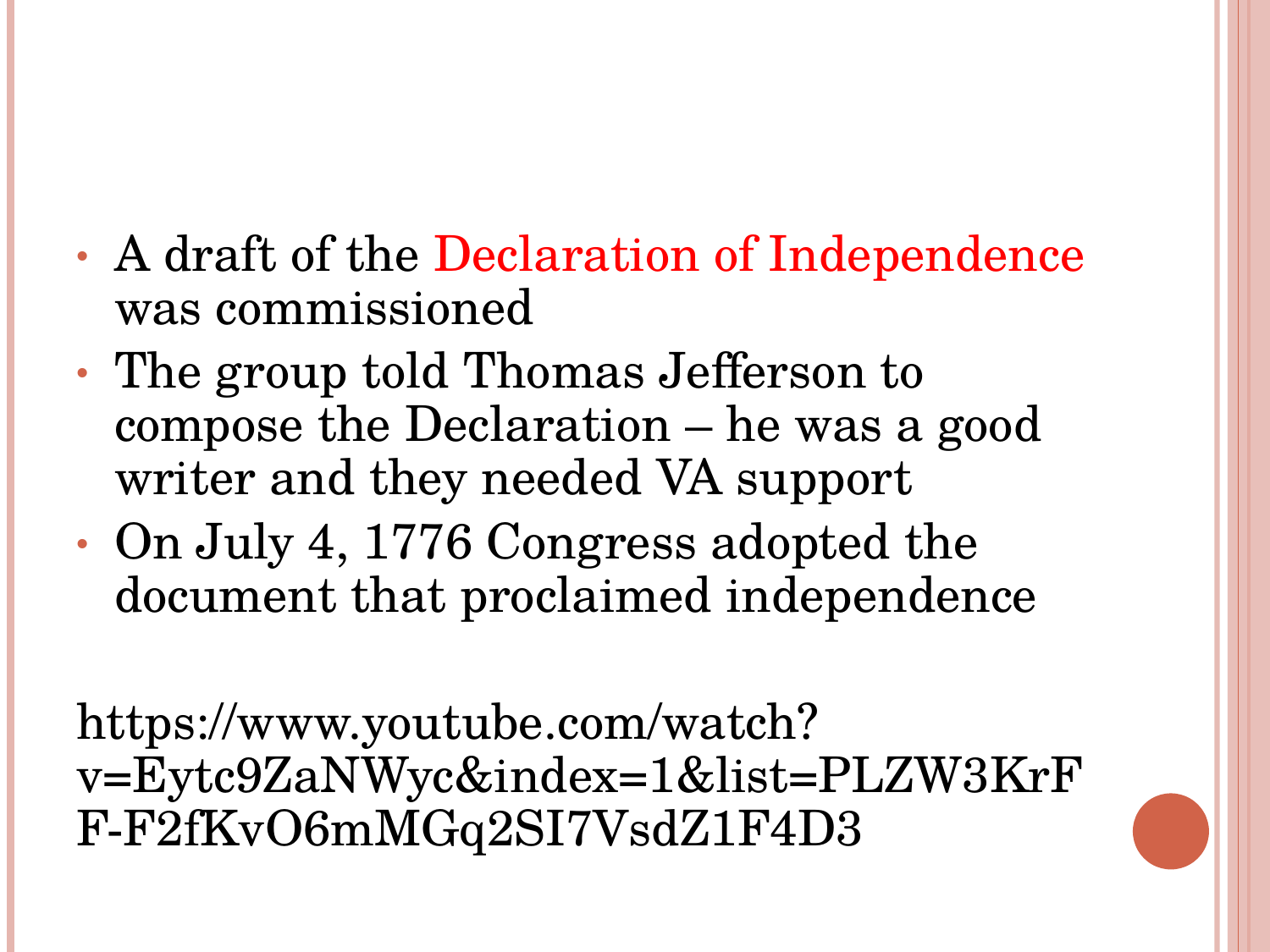

#
A draft of the Declaration of Independence was commissioned
The group told Thomas Jefferson to compose the Declaration – he was a good writer and they needed VA support
On July 4, 1776 Congress adopted the document that proclaimed independence

https://www.youtube.com/watch?v=Eytc9ZaNWyc&index=1&list=PLZW3KrFF-F2fKvO6mMGq2SI7VsdZ1F4D3